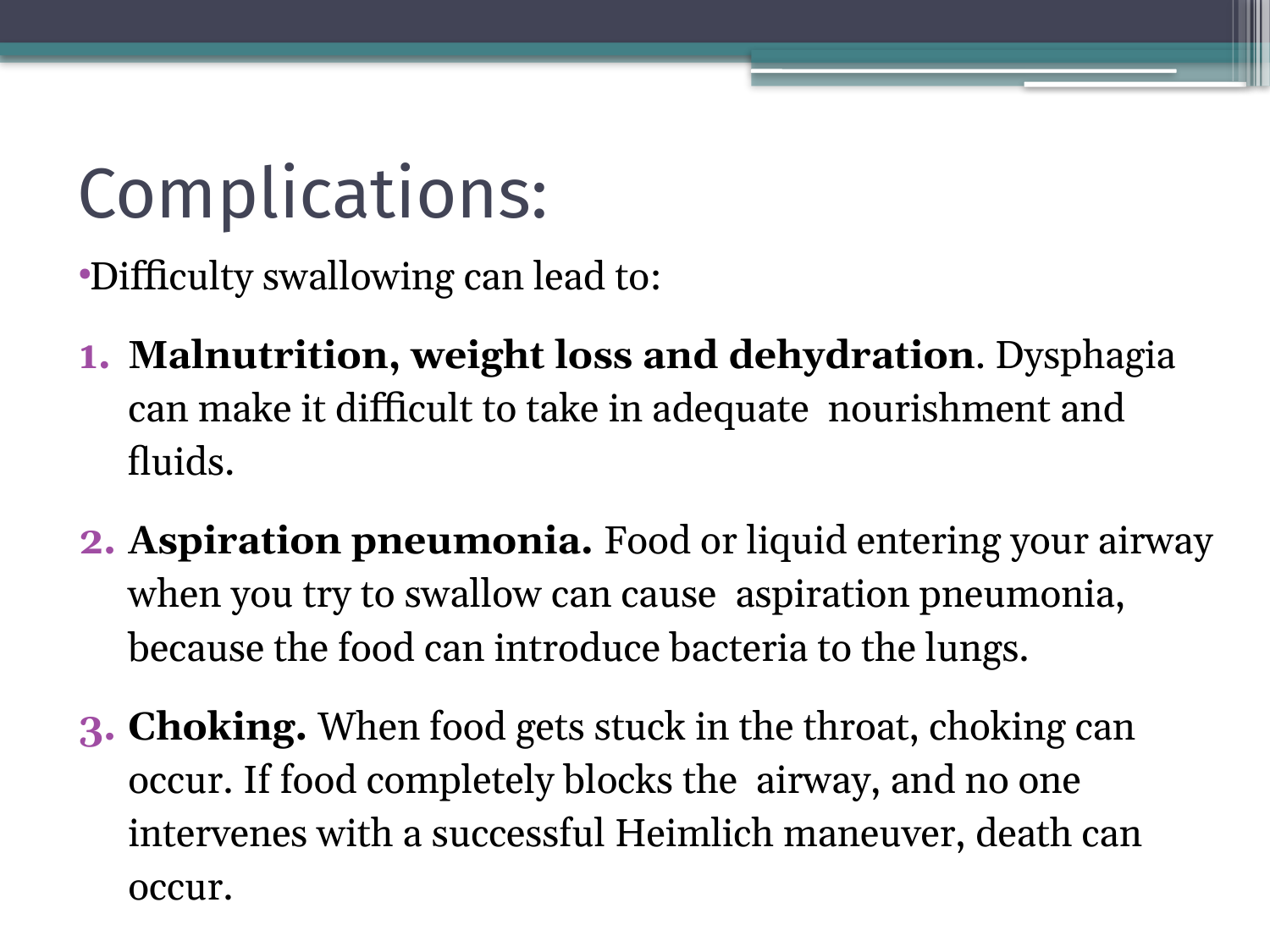

# Complications:
Diﬃculty swallowing can lead to:
Malnutrition, weight loss and dehydration. Dysphagia can make it diﬃcult to take in adequate  nourishment and fluids.
Aspiration pneumonia. Food or liquid entering your airway when you try to swallow can cause  aspiration pneumonia, because the food can introduce bacteria to the lungs.
Choking. When food gets stuck in the throat, choking can occur. If food completely blocks the  airway, and no one intervenes with a successful Heimlich maneuver, death can occur.